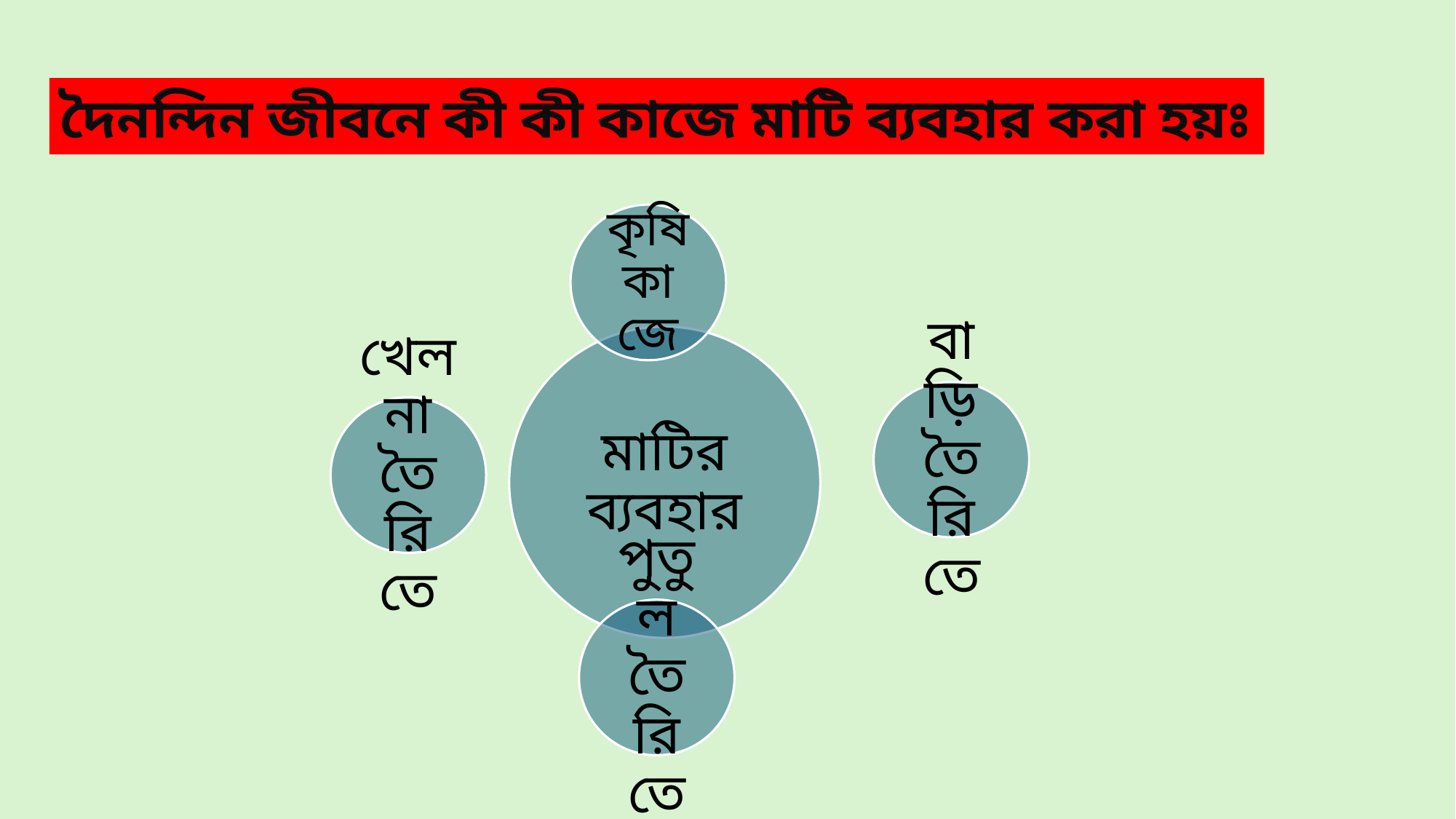

দৈনন্দিন জীবনে কী কী কাজে মাটি ব্যবহার করা হয়ঃ
মাটির ব্যবহার
কৃষিকাজে
বাড়ি তৈরিতে
পুতুল তৈরিতে
খেলনা তৈরিতে